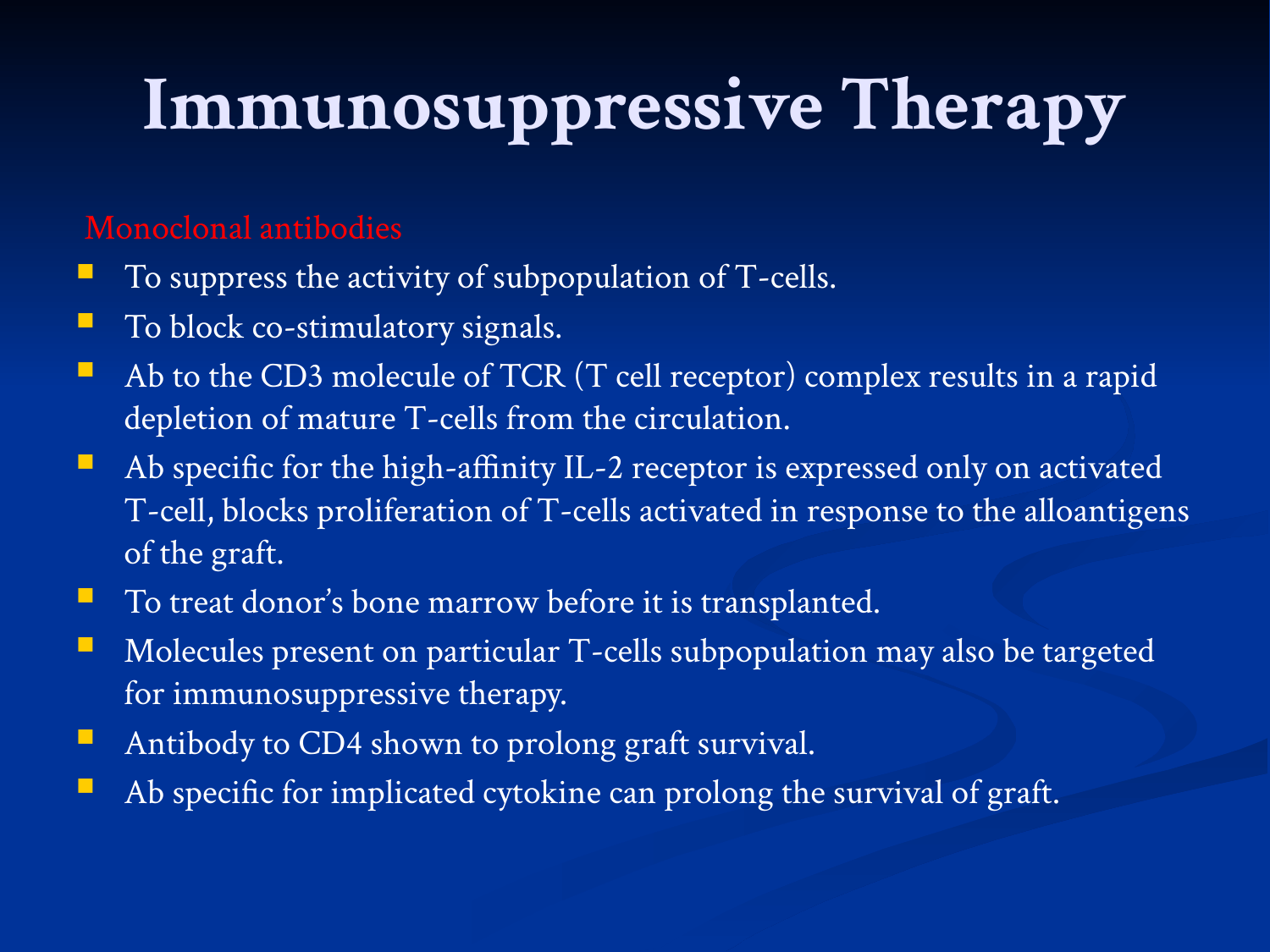

# Immunosuppressive Therapy

 Monoclonal antibodies
To suppress the activity of subpopulation of T-cells.
To block co-stimulatory signals.
Ab to the CD3 molecule of TCR (T cell receptor) complex results in a rapid depletion of mature T-cells from the circulation.
Ab specific for the high-affinity IL-2 receptor is expressed only on activated T-cell, blocks proliferation of T-cells activated in response to the alloantigens of the graft.
To treat donor’s bone marrow before it is transplanted.
Molecules present on particular T-cells subpopulation may also be targeted for immunosuppressive therapy.
Antibody to CD4 shown to prolong graft survival.
Ab specific for implicated cytokine can prolong the survival of graft.